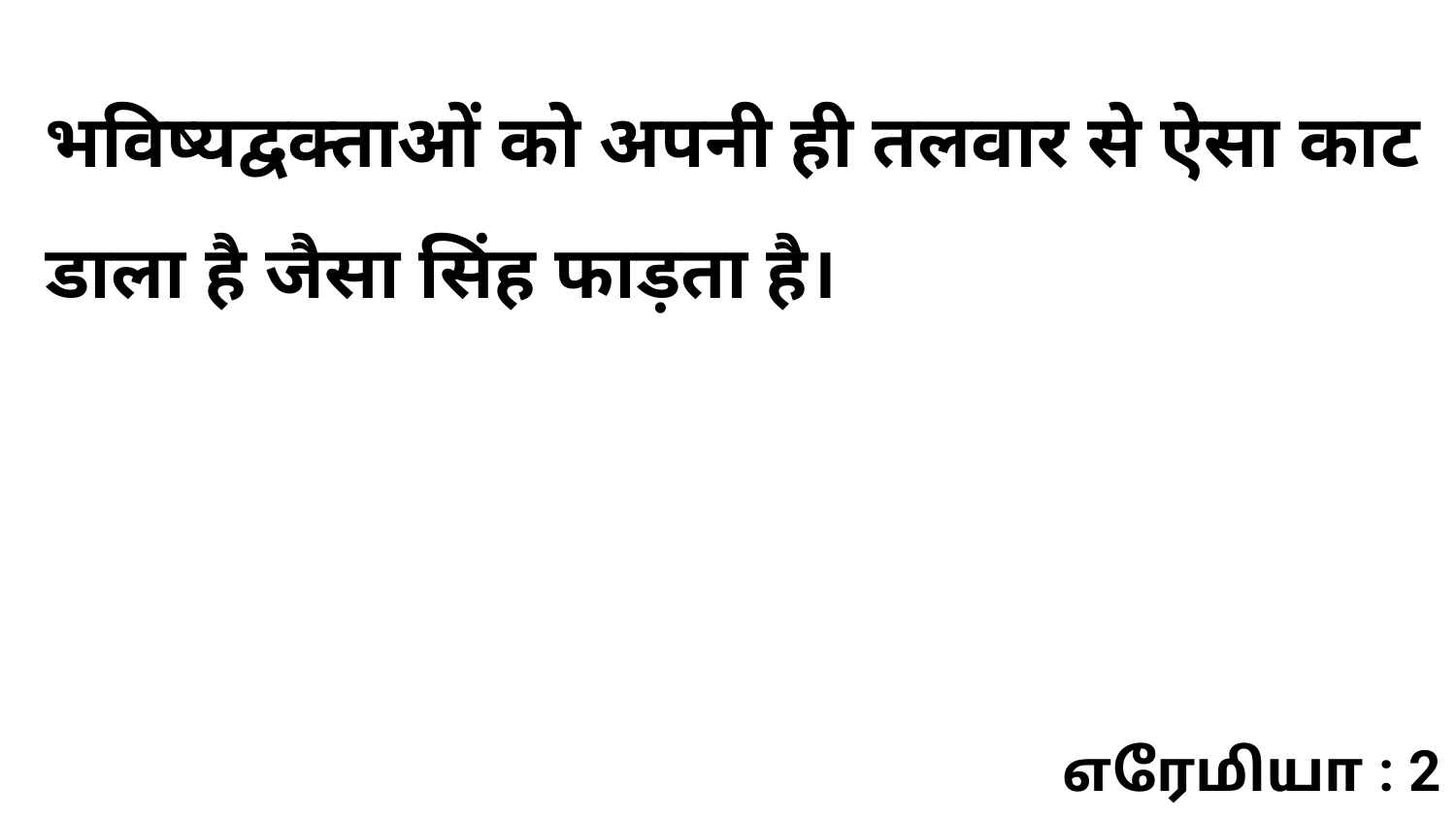

भविष्यद्वक्ताओं को अपनी ही तलवार से ऐसा काट डाला है जैसा सिंह फाड़ता है।
எரேமியா : 2